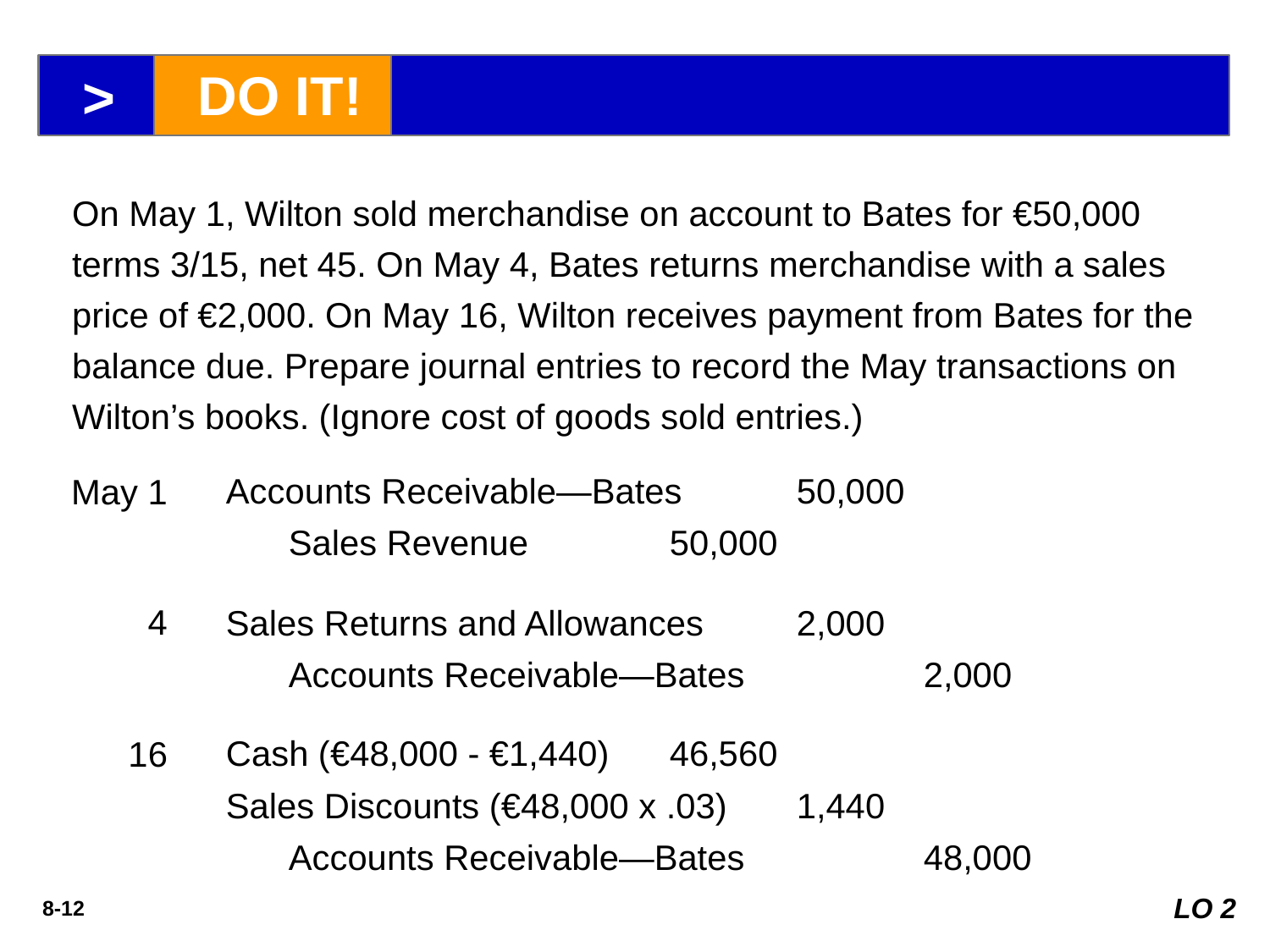

>
DO IT!
On May 1, Wilton sold merchandise on account to Bates for €50,000 terms 3/15, net 45. On May 4, Bates returns merchandise with a sales price of €2,000. On May 16, Wilton receives payment from Bates for the balance due. Prepare journal entries to record the May transactions on Wilton’s books. (Ignore cost of goods sold entries.)
May 1
Accounts Receivable—Bates 	50,000
	Sales Revenue 		50,000
4
Sales Returns and Allowances 	2,000
	Accounts Receivable—Bates 		2,000
16
Cash (€48,000 - €1,440) 	46,560
Sales Discounts (€48,000 x .03) 	1,440
	Accounts Receivable—Bates 		48,000
LO 2